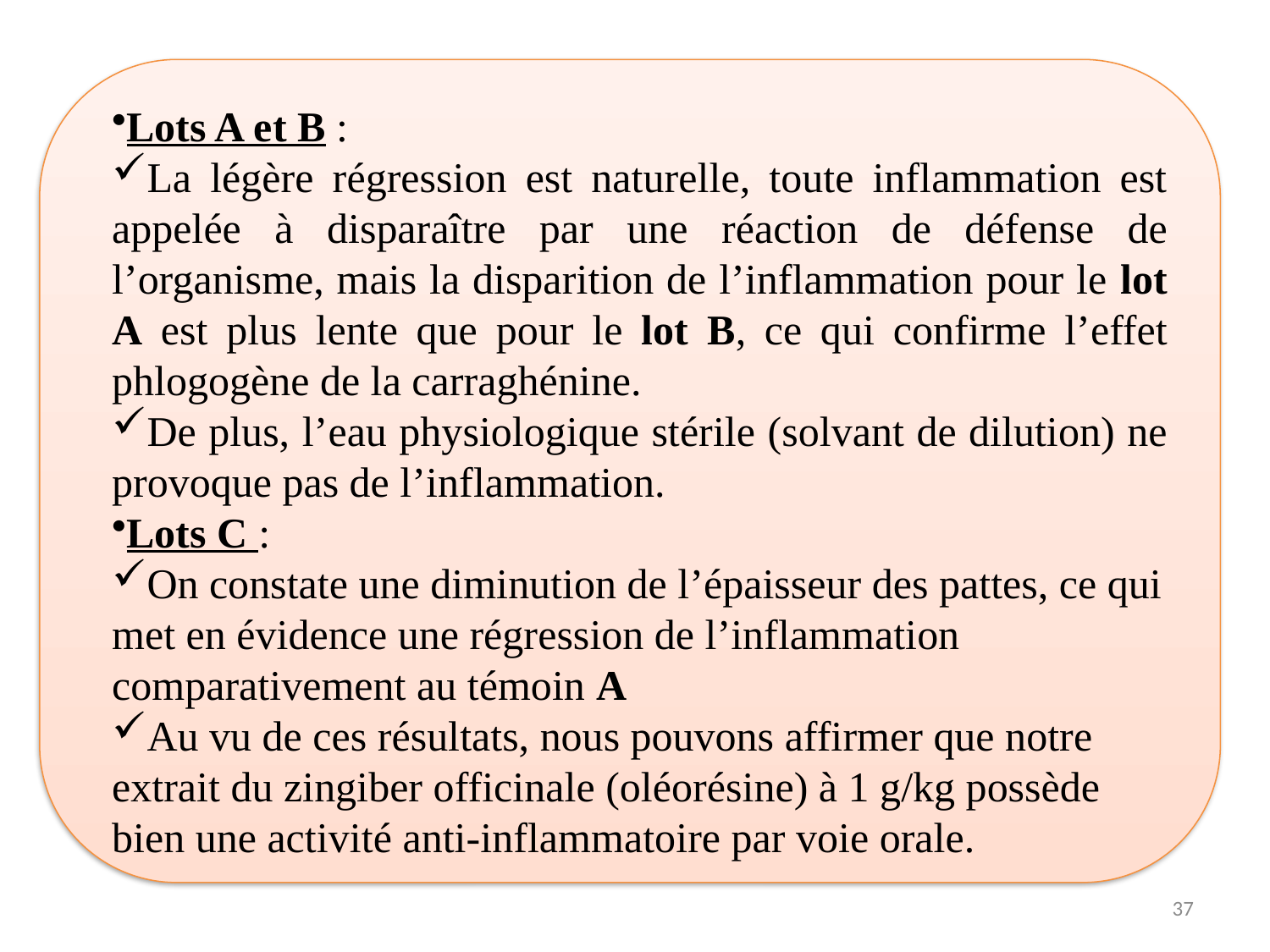

Lots A et B :
La légère régression est naturelle, toute inflammation est appelée à disparaître par une réaction de défense de l’organisme, mais la disparition de l’inflammation pour le lot A est plus lente que pour le lot B, ce qui confirme l’effet phlogogène de la carraghénine.
De plus, l’eau physiologique stérile (solvant de dilution) ne provoque pas de l’inflammation.
Lots C :
On constate une diminution de l’épaisseur des pattes, ce qui met en évidence une régression de l’inflammation comparativement au témoin A
Au vu de ces résultats, nous pouvons affirmer que notre extrait du zingiber officinale (oléorésine) à 1 g/kg possède bien une activité anti-inflammatoire par voie orale.
37